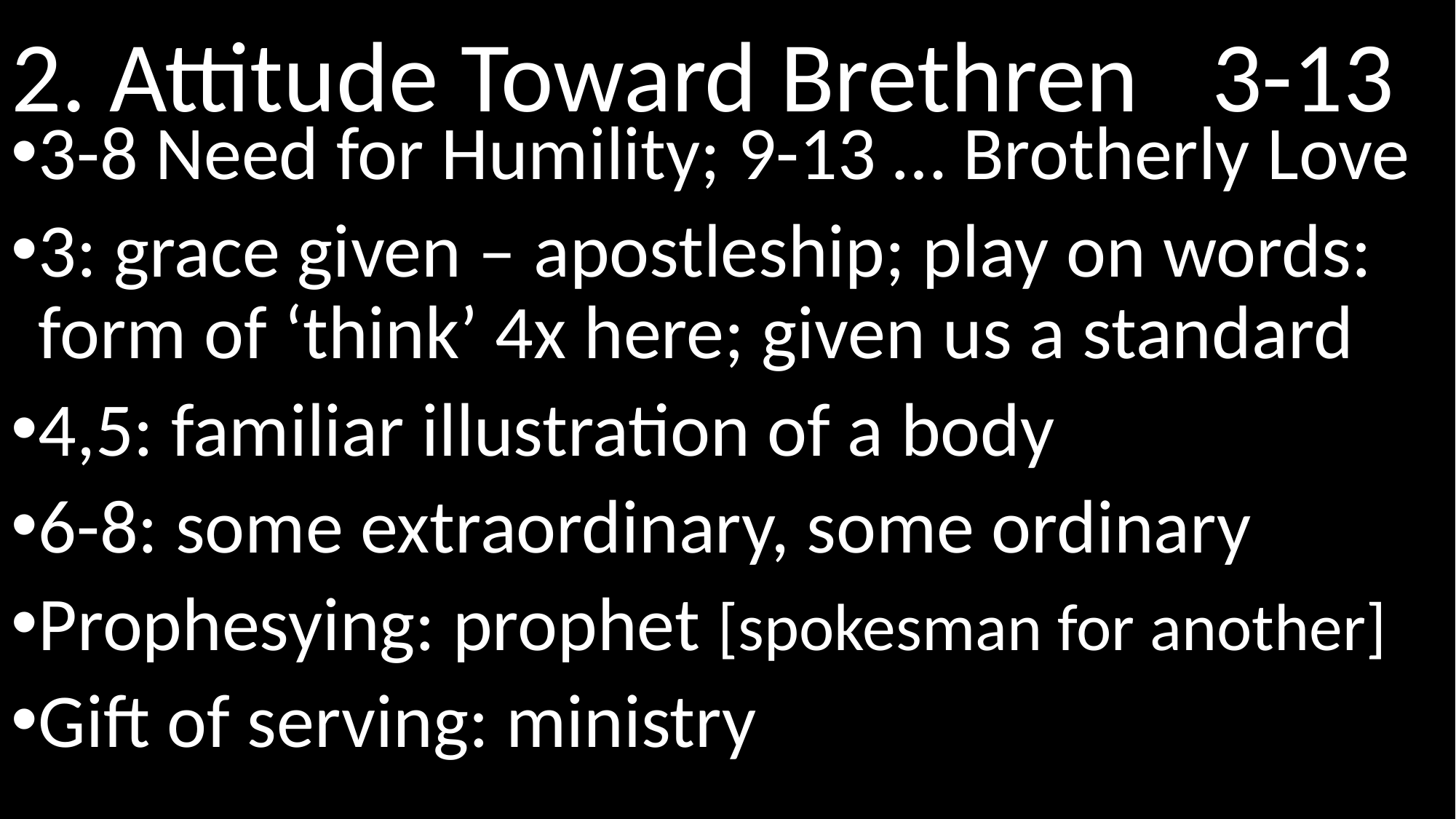

# 2. Attitude Toward Brethren	3-13
3-8 Need for Humility; 9-13 … Brotherly Love
3: grace given – apostleship; play on words: form of ‘think’ 4x here; given us a standard
4,5: familiar illustration of a body
6-8: some extraordinary, some ordinary
Prophesying: prophet [spokesman for another]
Gift of serving: ministry